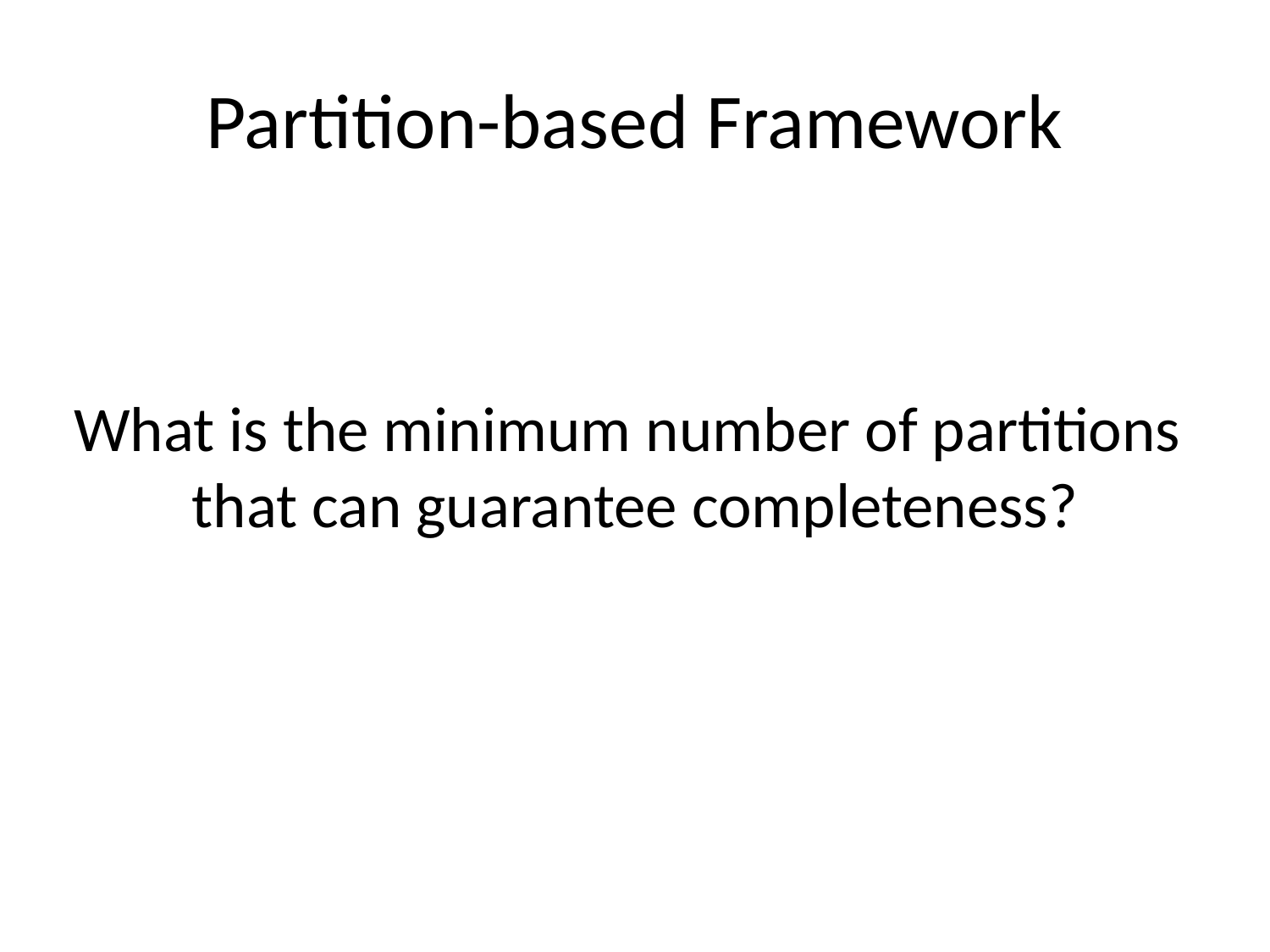

# Partition-based Framework
What is the minimum number of partitions
that can guarantee completeness?